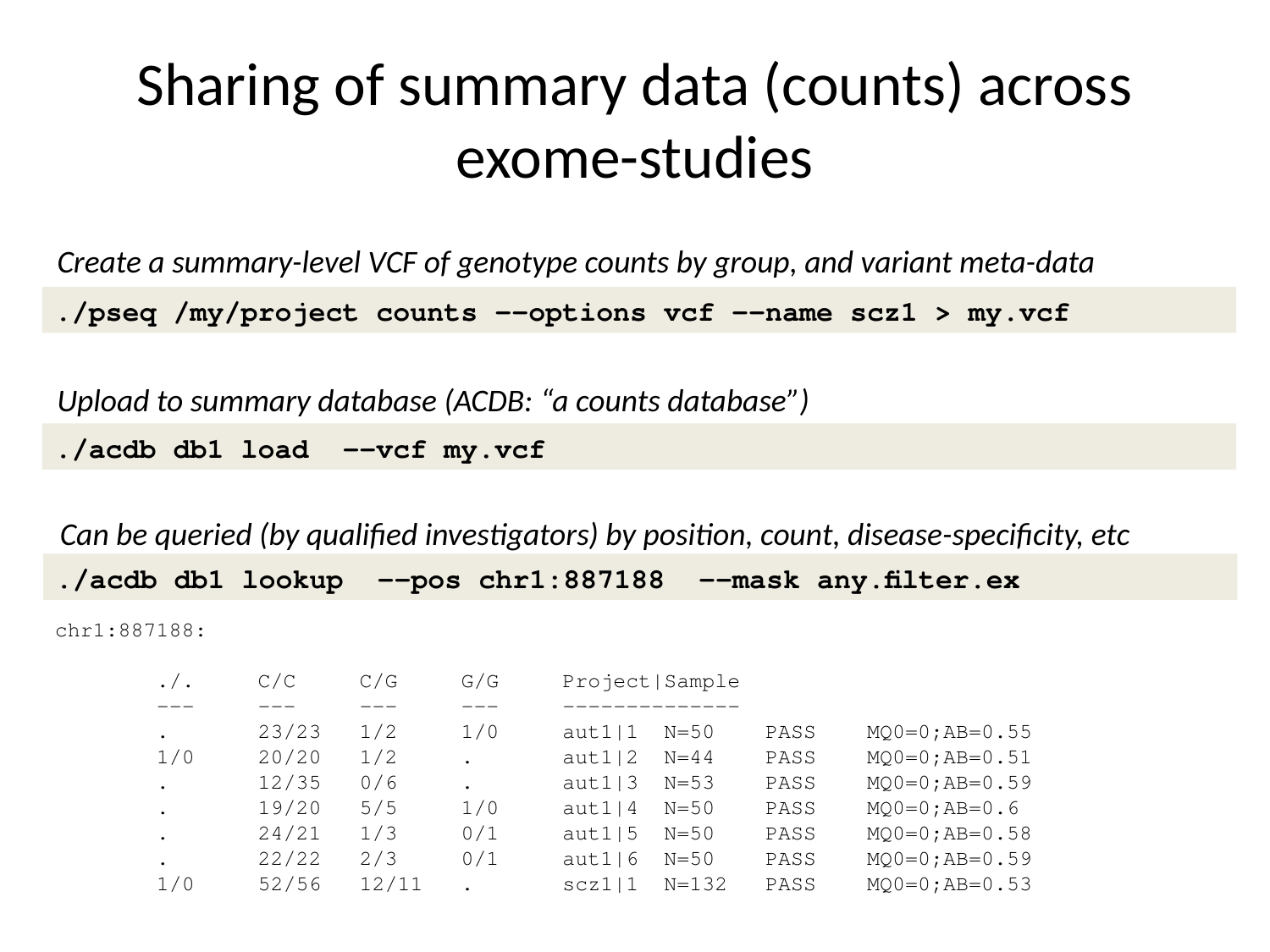

# Sharing of summary data (counts) across exome-studies
Create a summary-level VCF of genotype counts by group, and variant meta-data
./pseq /my/project counts --options vcf --name scz1 > my.vcf
Upload to summary database (ACDB: “a counts database”)
./acdb db1 load  --vcf my.vcf
Can be queried (by qualified investigators) by position, count, disease-specificity, etc
./acdb db1 lookup  --pos chr1:887188  --mask any.filter.ex
chr1:887188:

        ./.     C/C     C/G     G/G     Project|Sample
        ---     ---     ---     ---     --------------
        .       23/23   1/2     1/0     aut1|1  N=50    PASS    MQ0=0;AB=0.55
        1/0     20/20   1/2     .       aut1|2  N=44    PASS    MQ0=0;AB=0.51
        .       12/35   0/6     .       aut1|3  N=53    PASS    MQ0=0;AB=0.59
        .       19/20   5/5     1/0     aut1|4  N=50    PASS    MQ0=0;AB=0.6
        .       24/21   1/3     0/1     aut1|5  N=50    PASS    MQ0=0;AB=0.58
        .       22/22   2/3     0/1     aut1|6  N=50    PASS    MQ0=0;AB=0.59
        1/0     52/56   12/11   .       scz1|1  N=132   PASS    MQ0=0;AB=0.53